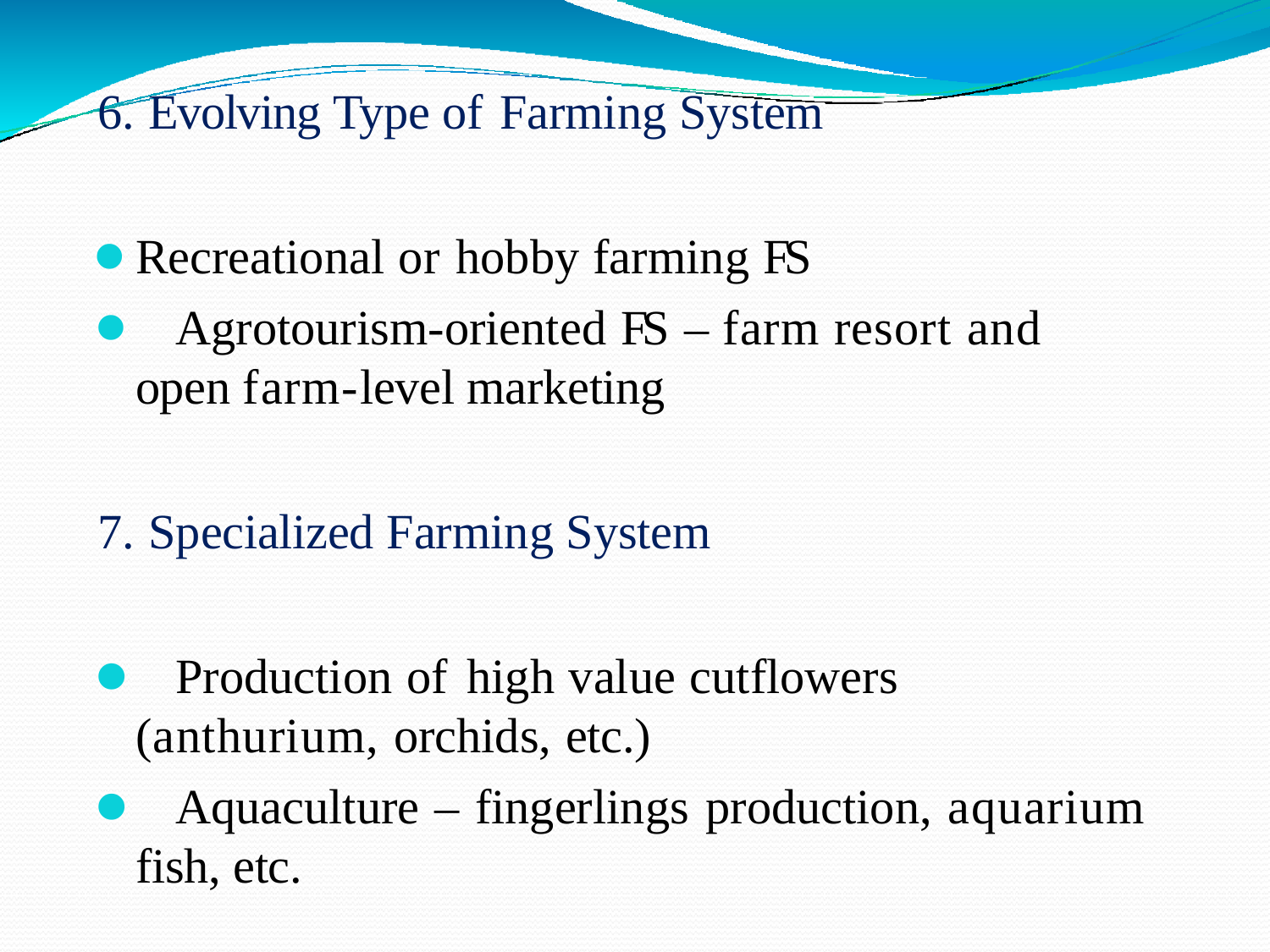

Evolving Type of Farming System

Recreational or hobby farming FS
	Agrotourism-oriented FS – farm resort and open farm-level marketing

Specialized Farming System

	Production of high value cutflowers (anthurium, orchids, etc.)
	Aquaculture – fingerlings production, aquarium fish, etc.